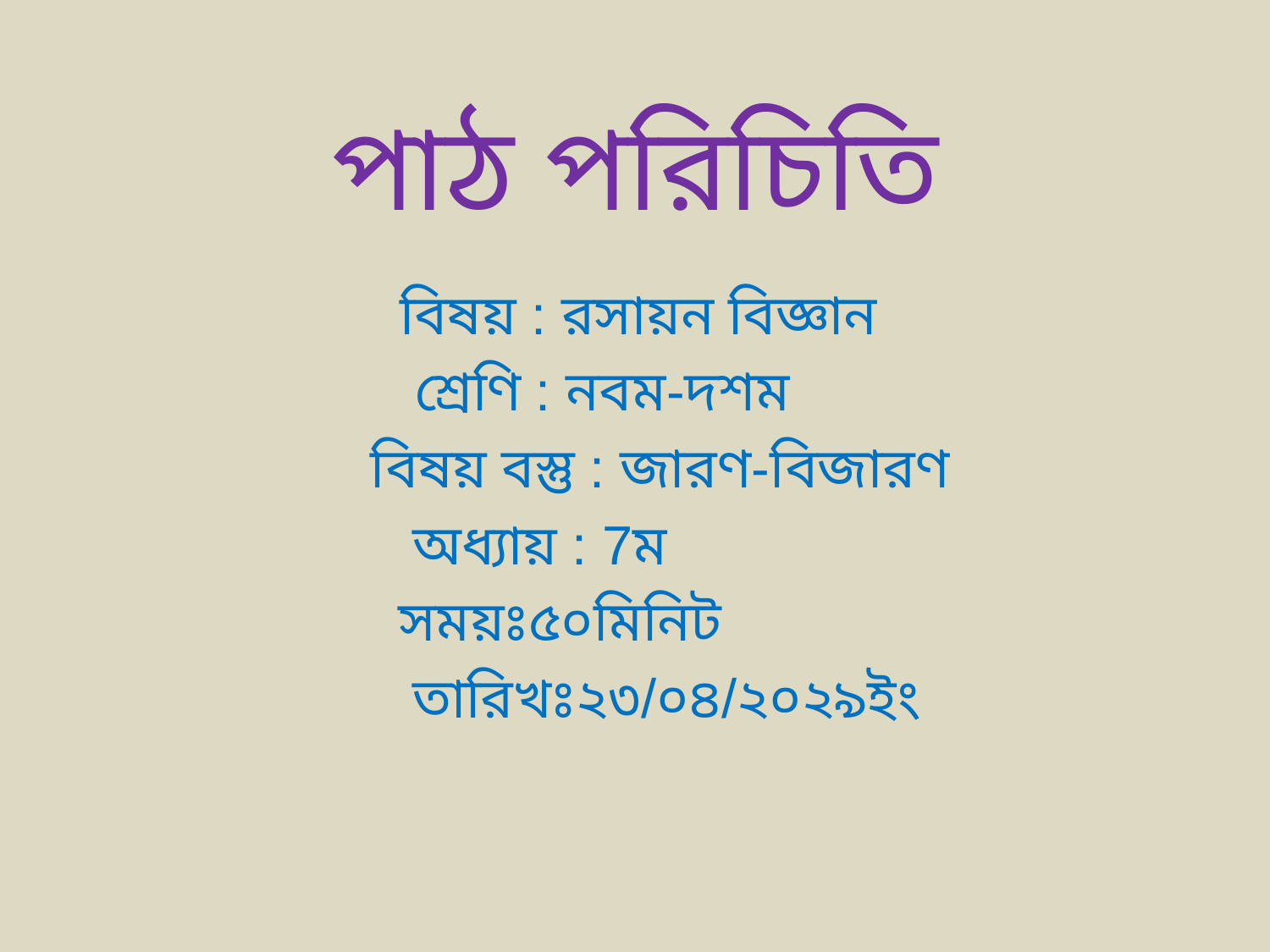

# পাঠ পরিচিতি

       বিষয় : রসায়ন বিজ্ঞান
 শ্রেণি : নবম-দশম
           বিষয় বস্তু : জারণ-বিজারণ
              অধ্যায় : 7ম
             সময়ঃ৫০মিনিট
              তারিখঃ২৩/০৪/২০২৯ইং